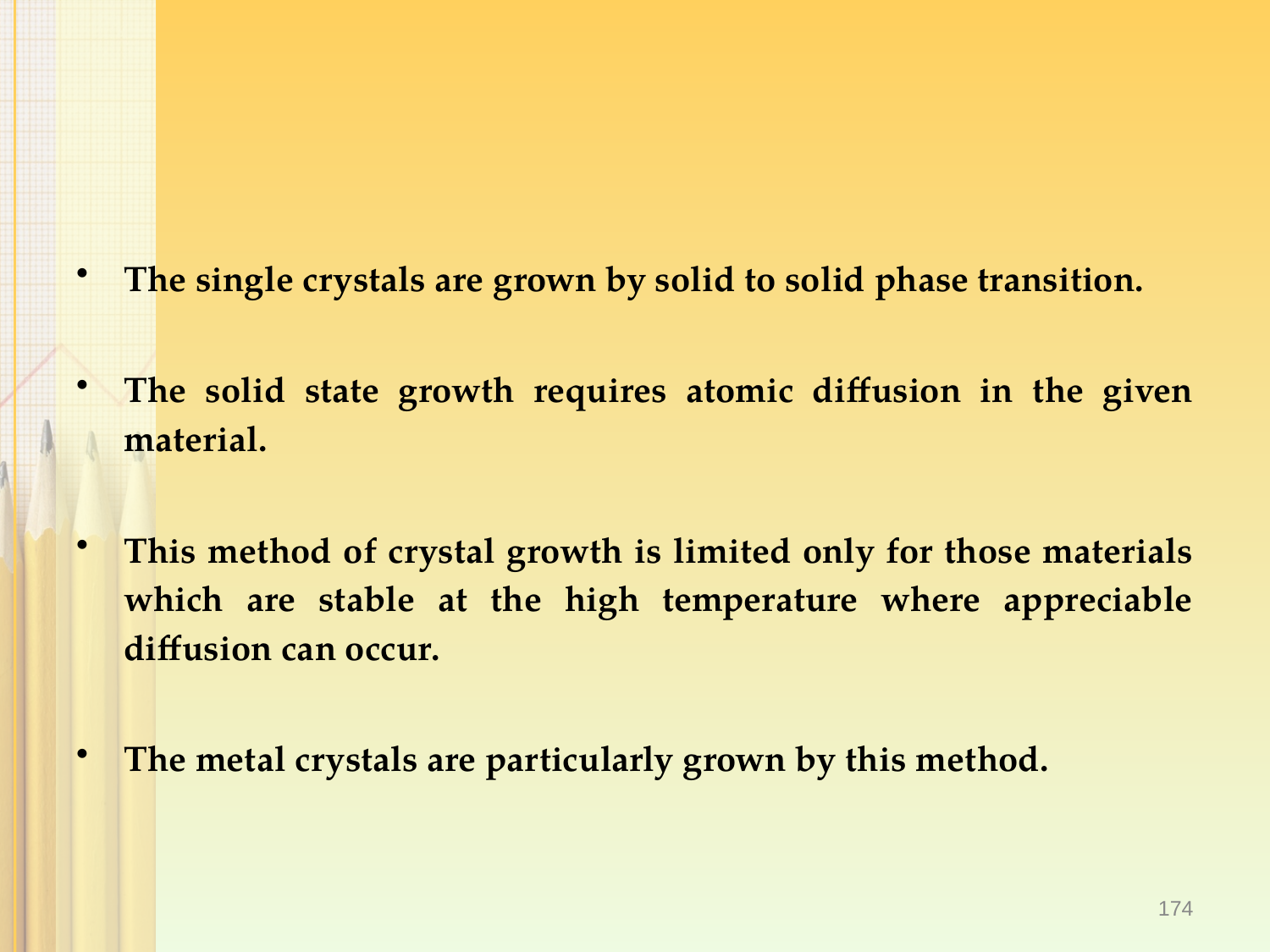

#
The single crystals are grown by solid to solid phase transition.

The solid state growth requires atomic diffusion in the given material.

This method of crystal growth is limited only for those materials which are stable at the high temperature where appreciable diffusion can occur.

The metal crystals are particularly grown by this method.
174